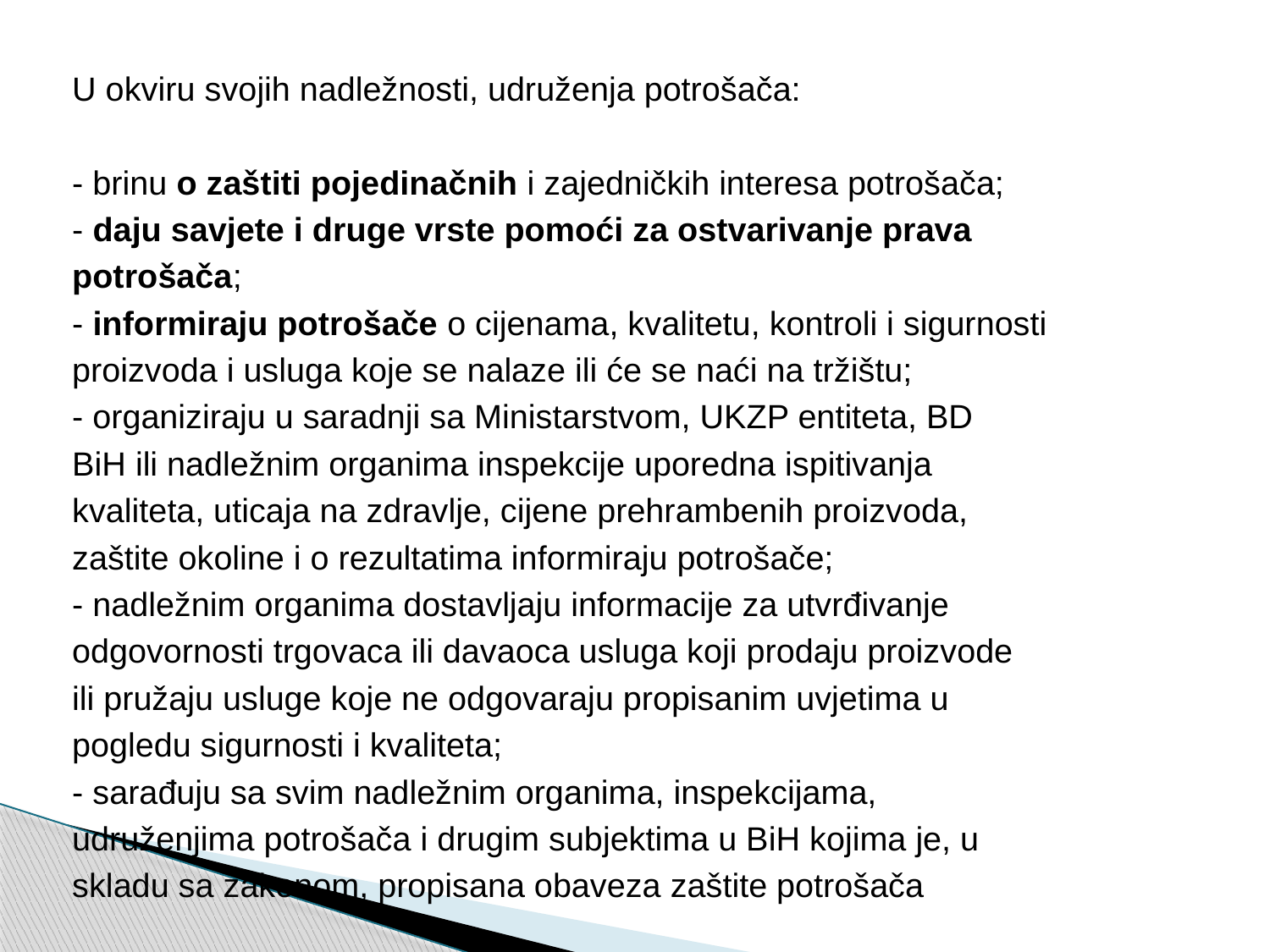

U okviru svojih nadležnosti, udruženja potrošača:

- brinu o zaštiti pojedinačnih i zajedničkih interesa potrošača;
- daju savjete i druge vrste pomoći za ostvarivanje prava
potrošača;
- informiraju potrošače o cijenama, kvalitetu, kontroli i sigurnosti
proizvoda i usluga koje se nalaze ili će se naći na tržištu;
- organiziraju u saradnji sa Ministarstvom, UKZP entiteta, BD
BiH ili nadležnim organima inspekcije uporedna ispitivanja
kvaliteta, uticaja na zdravlje, cijene prehrambenih proizvoda,
zaštite okoline i o rezultatima informiraju potrošače;
- nadležnim organima dostavljaju informacije za utvrđivanje
odgovornosti trgovaca ili davaoca usluga koji prodaju proizvode
ili pružaju usluge koje ne odgovaraju propisanim uvjetima u
pogledu sigurnosti i kvaliteta;
- sarađuju sa svim nadležnim organima, inspekcijama,
udruženjima potrošača i drugim subjektima u BiH kojima je, u
skladu sa zakonom, propisana obaveza zaštite potrošača

#